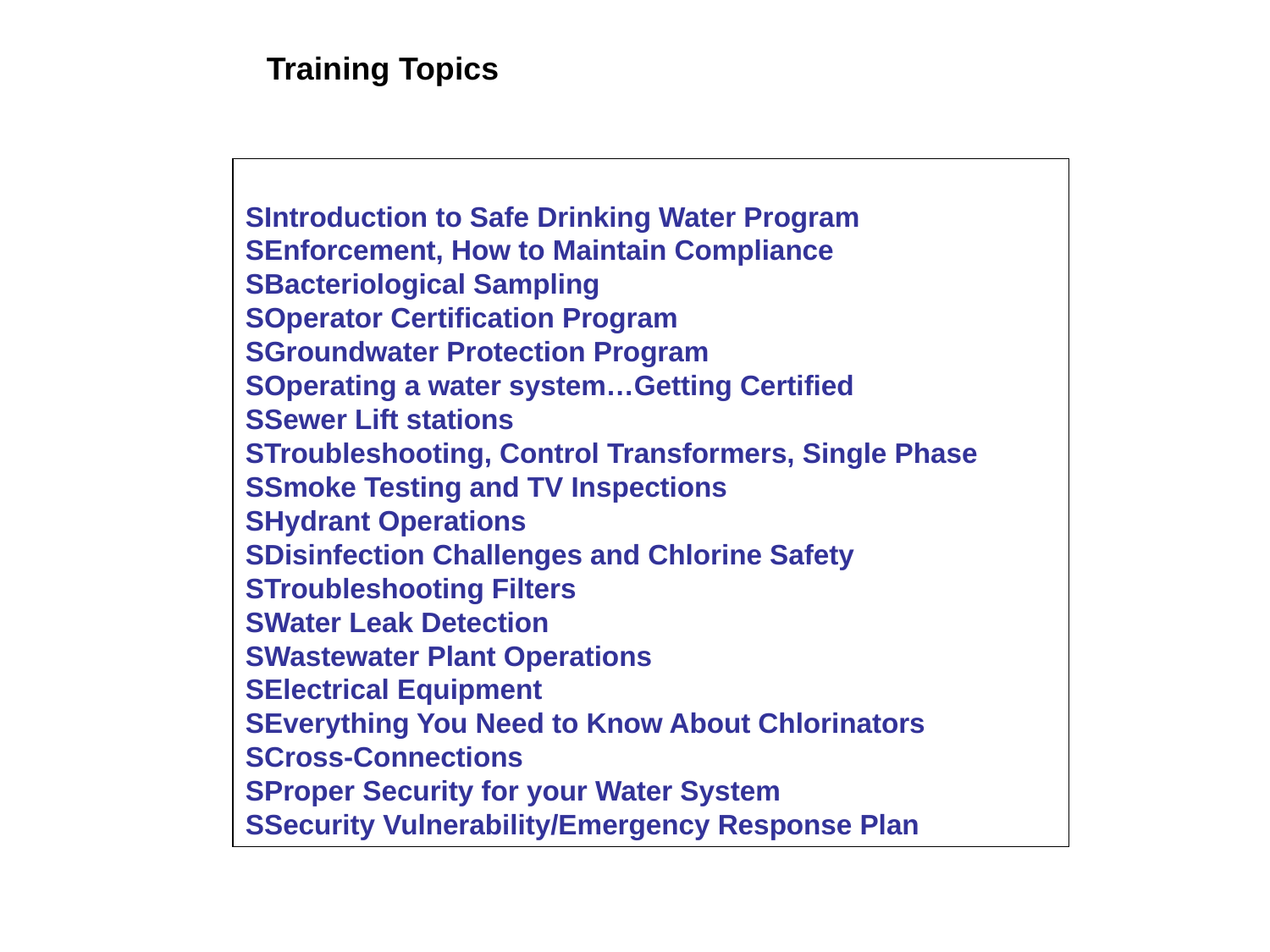

Training Topics

SIntroduction to Safe Drinking Water Program
SEnforcement, How to Maintain Compliance
SBacteriological Sampling
SOperator Certification Program
SGroundwater Protection Program
SOperating a water system…Getting Certified
SSewer Lift stations
STroubleshooting, Control Transformers, Single Phase
SSmoke Testing and TV Inspections
SHydrant Operations
SDisinfection Challenges and Chlorine Safety
STroubleshooting Filters
SWater Leak Detection
SWastewater Plant Operations
SElectrical Equipment
SEverything You Need to Know About Chlorinators
SCross-Connections
SProper Security for your Water System
SSecurity Vulnerability/Emergency Response Plan